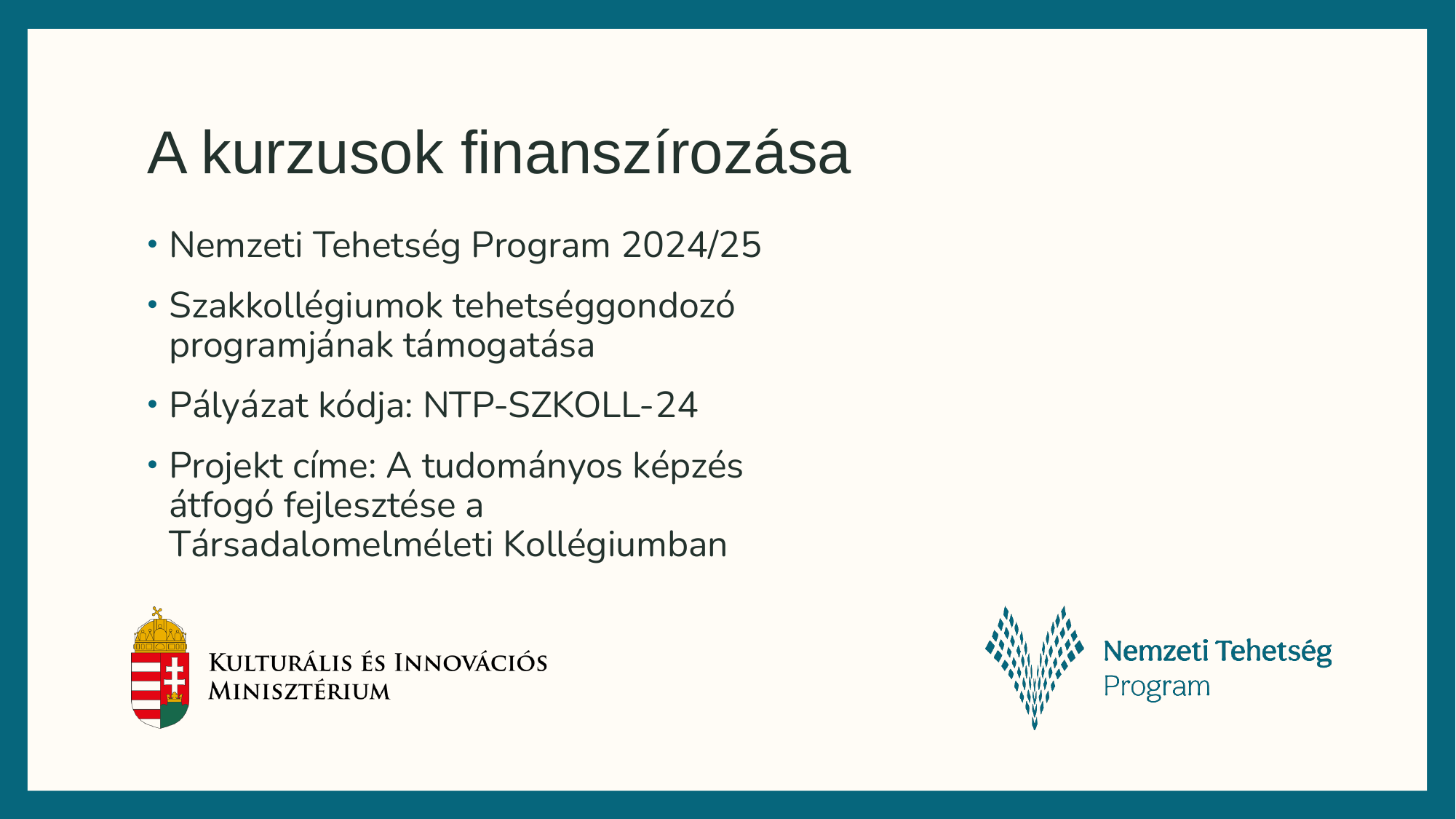

# A kurzusok finanszírozása
Nemzeti Tehetség Program 2024/25
Szakkollégiumok tehetséggondozó programjának támogatása
Pályázat kódja: NTP-SZKOLL-24
Projekt címe: A tudományos képzés átfogó fejlesztése a Társadalomelméleti Kollégiumban